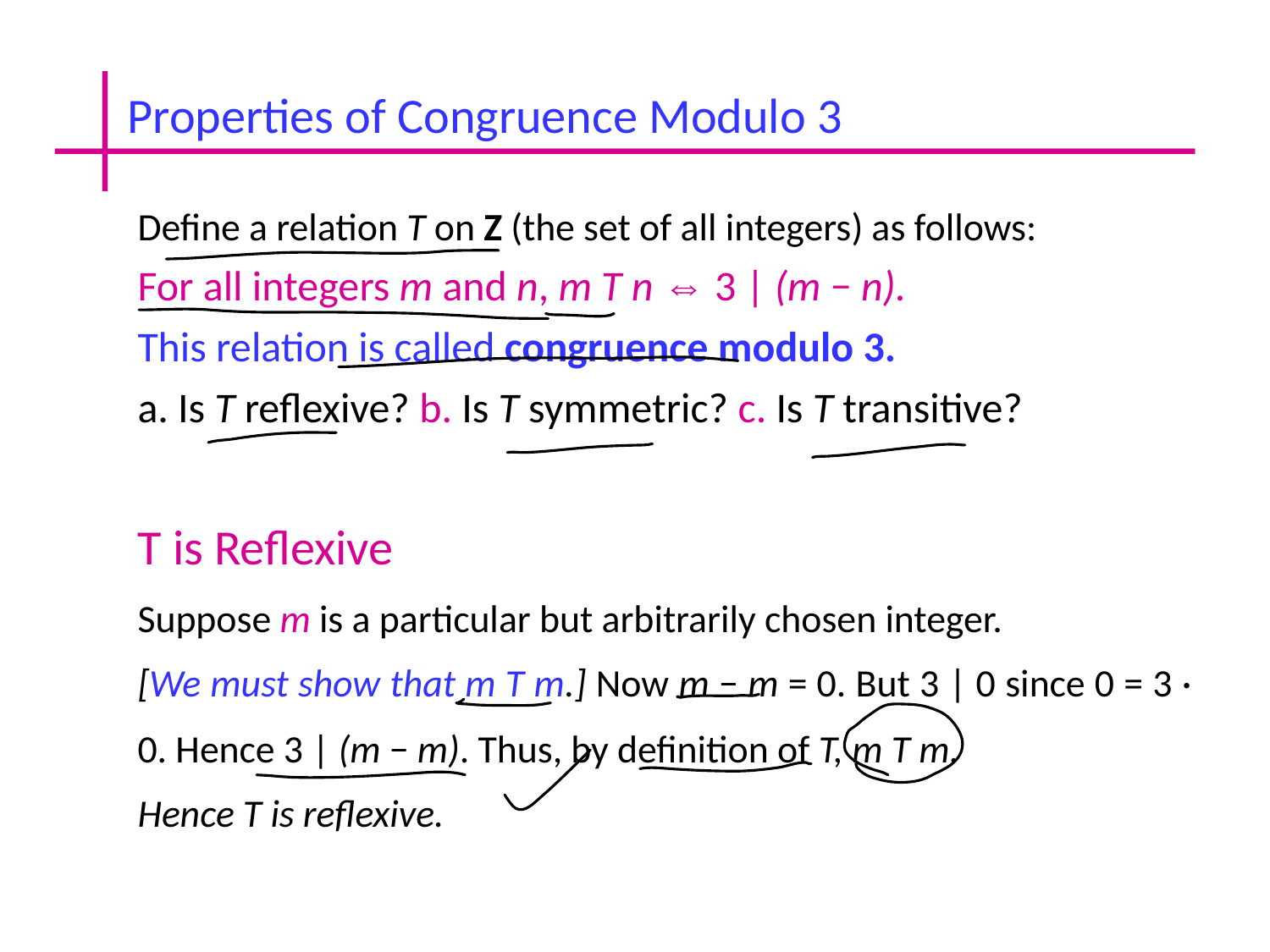

Properties of Congruence Modulo 3

Define a relation T on Z (the set of all integers) as follows:
For all integers m and n, m T n ⇔ 3 | (m − n).
This relation is called congruence modulo 3.
 Is T reflexive? b. Is T symmetric? c. Is T transitive?

T is Reflexive
Suppose m is a particular but arbitrarily chosen integer.
[We must show that m T m.] Now m − m = 0. But 3 | 0 since 0 = 3 · 0. Hence 3 | (m − m). Thus, by definition of T, m T m.
Hence T is reflexive.